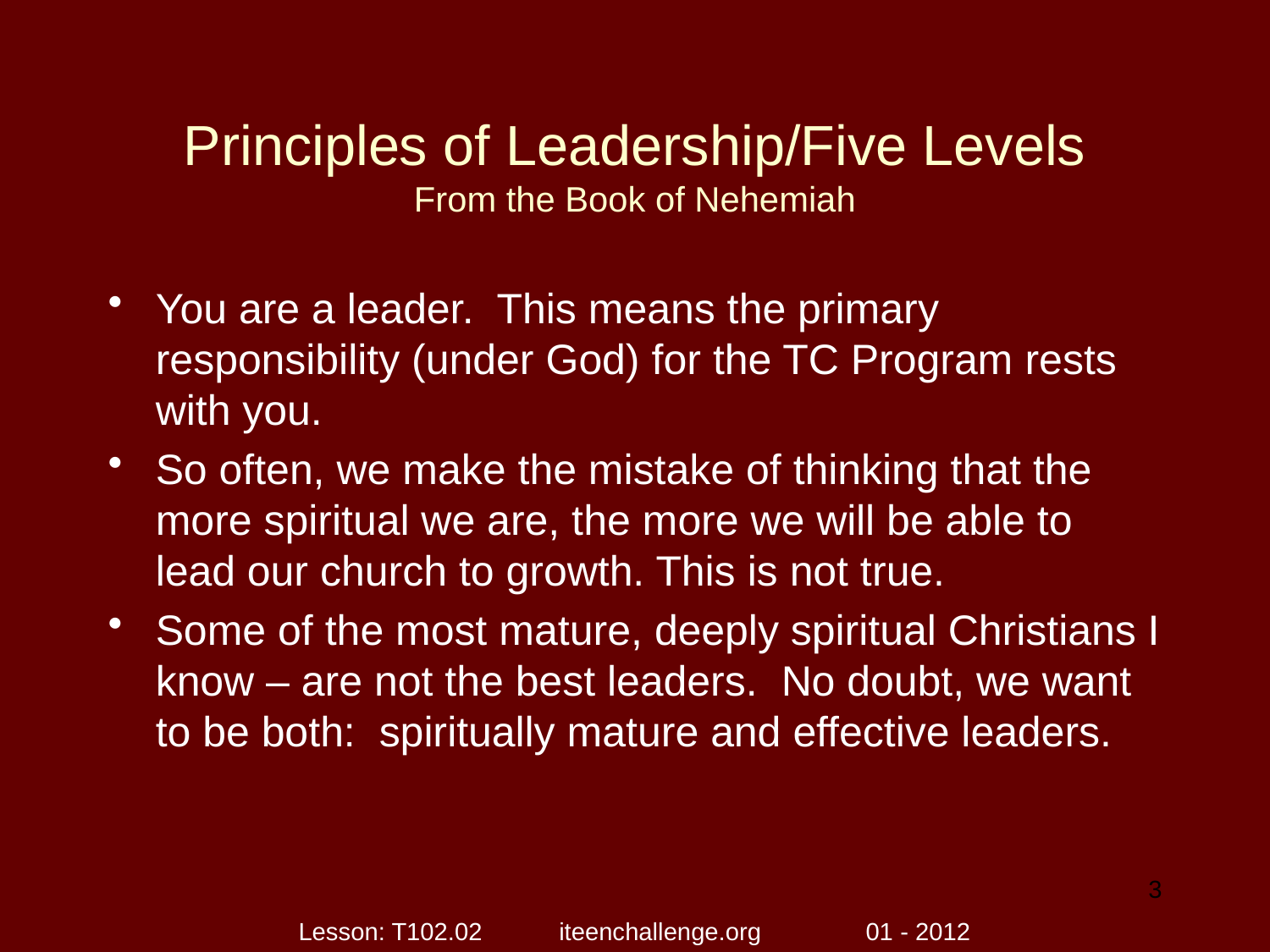

# Principles of Leadership/Five Levels From the Book of Nehemiah
You are a leader.  This means the primary responsibility (under God) for the TC Program rests with you.
So often, we make the mistake of thinking that the more spiritual we are, the more we will be able to lead our church to growth. This is not true.
Some of the most mature, deeply spiritual Christians I know – are not the best leaders.  No doubt, we want to be both:  spiritually mature and effective leaders.

3
Lesson: T102.02           iteenchallenge.org               01 - 2012